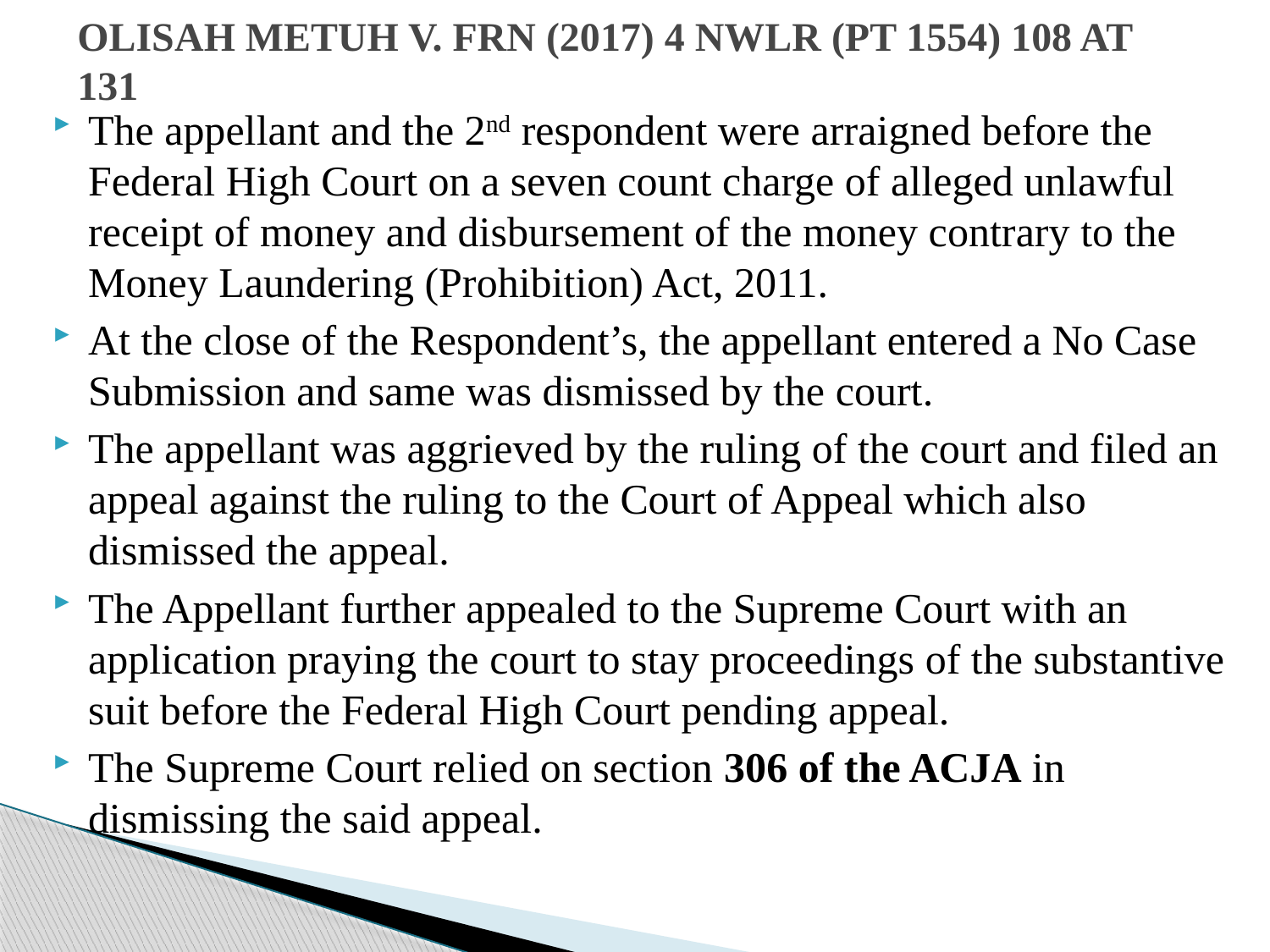

# OLISAH METUH V. FRN (2017) 4 NWLR (PT 1554) 108 AT 131
The appellant and the 2nd respondent were arraigned before the Federal High Court on a seven count charge of alleged unlawful receipt of money and disbursement of the money contrary to the Money Laundering (Prohibition) Act, 2011.
At the close of the Respondent’s, the appellant entered a No Case Submission and same was dismissed by the court.
The appellant was aggrieved by the ruling of the court and filed an appeal against the ruling to the Court of Appeal which also dismissed the appeal.
The Appellant further appealed to the Supreme Court with an application praying the court to stay proceedings of the substantive suit before the Federal High Court pending appeal.
The Supreme Court relied on section 306 of the ACJA in dismissing the said appeal.